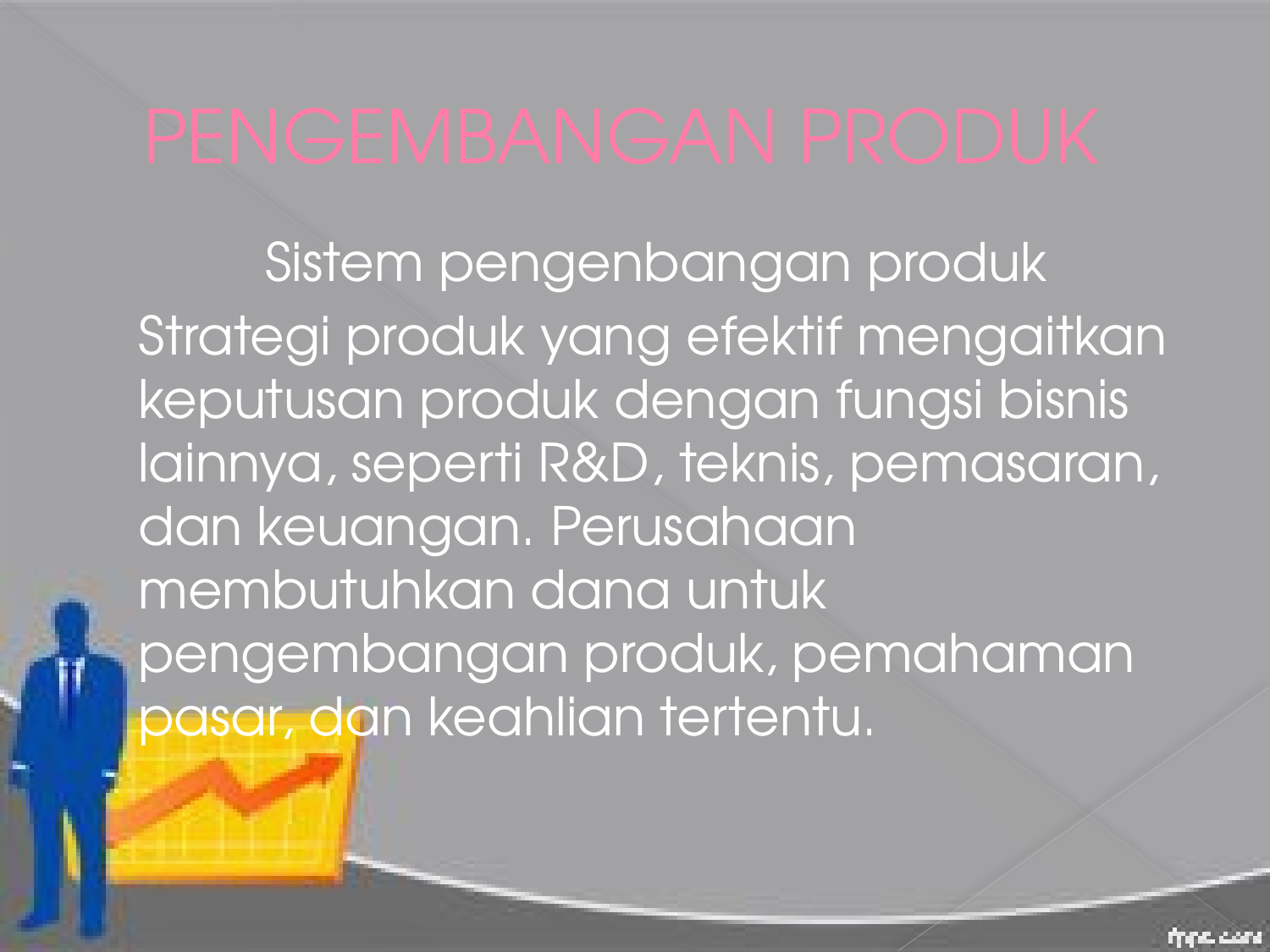

# PENGEMBANGAN PRODUK
		Sistem pengenbangan produk
	Strategi produk yang efektif mengaitkan keputusan produk dengan fungsi bisnis lainnya, seperti R&D, teknis, pemasaran, dan keuangan. Perusahaan membutuhkan dana untuk pengembangan produk, pemahaman pasar, dan keahlian tertentu.